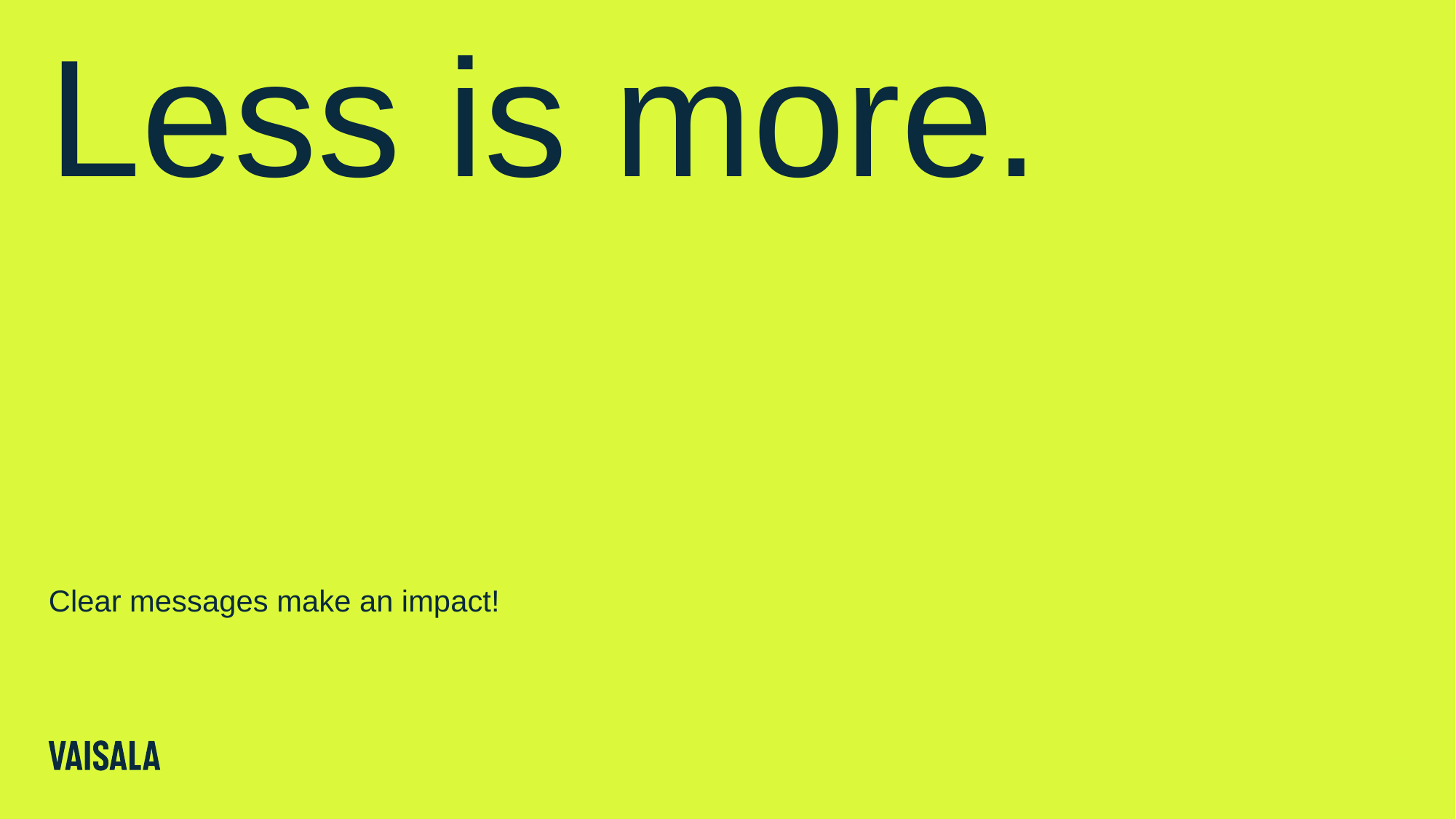

# Less is more.
Clear messages make an impact!

25